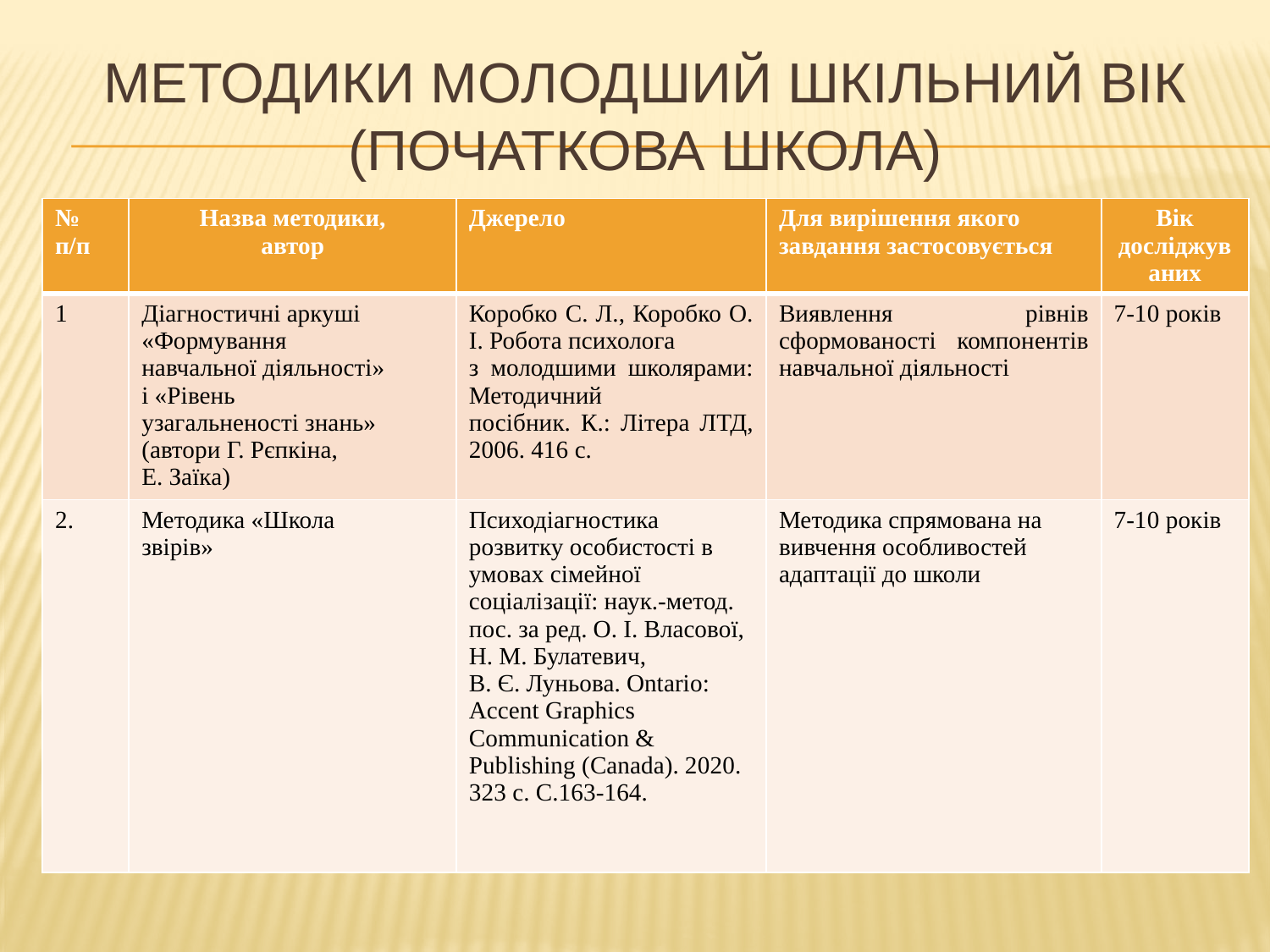

# мЕТОДИКИ молодший шкільний вік (початкова школа)
| № п/п | Назва методики, автор | Джерело | Для вирішення якого завдання застосовується | Вік досліджуваних |
| --- | --- | --- | --- | --- |
| 1 | Діагностичні аркуші «Формування навчальної діяльності» і «Рівень узагальненості знань» (автори Г. Рєпкіна, Е. Заїка) | Коробко С. Л., Коробко О. І. Робота психолога з молодшими школярами: Методичний посібник. К.: Літера ЛТД, 2006. 416 с. | Виявлення рівнів сформованості компонентів навчальної діяльності | 7-10 років |
| 2. | Методика «Школа звірів» | Психодіагностика розвитку особистості в умовах сімейної соціалізації: наук.-метод. пос. за ред. О. І. Власової, Н. М. Булатевич, В. Є. Луньова. Ontario: Accent Graphics Communication & Publishing (Canada). 2020. 323 с. С.163-164. | Методика спрямована на вивчення особливостей адаптації до школи | 7-10 років |